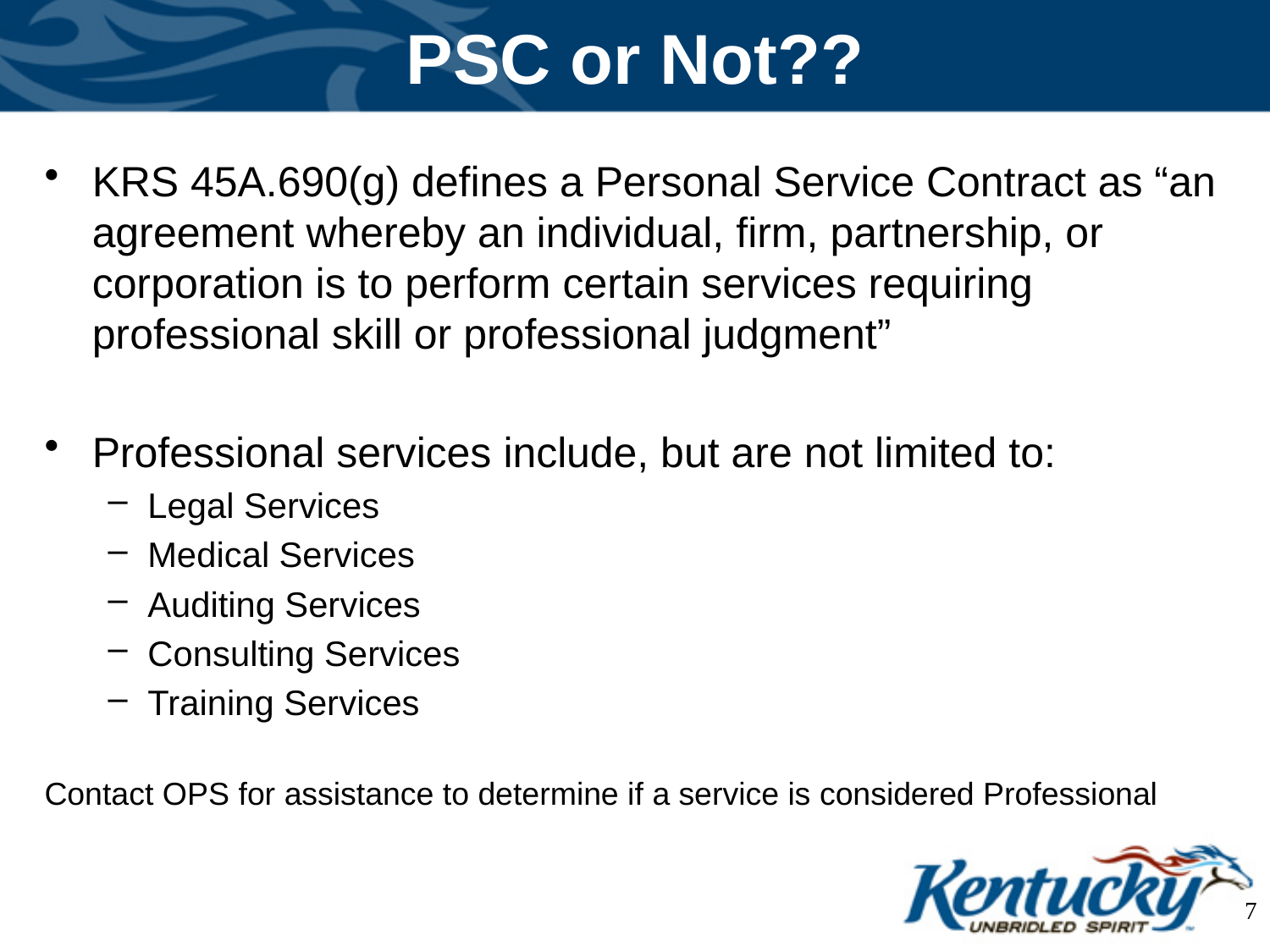

# PSC or Not??
KRS 45A.690(g) defines a Personal Service Contract as “an agreement whereby an individual, firm, partnership, or corporation is to perform certain services requiring professional skill or professional judgment”

Professional services include, but are not limited to:
Legal Services
Medical Services
Auditing Services
Consulting Services
Training Services

Contact OPS for assistance to determine if a service is considered Professional

7